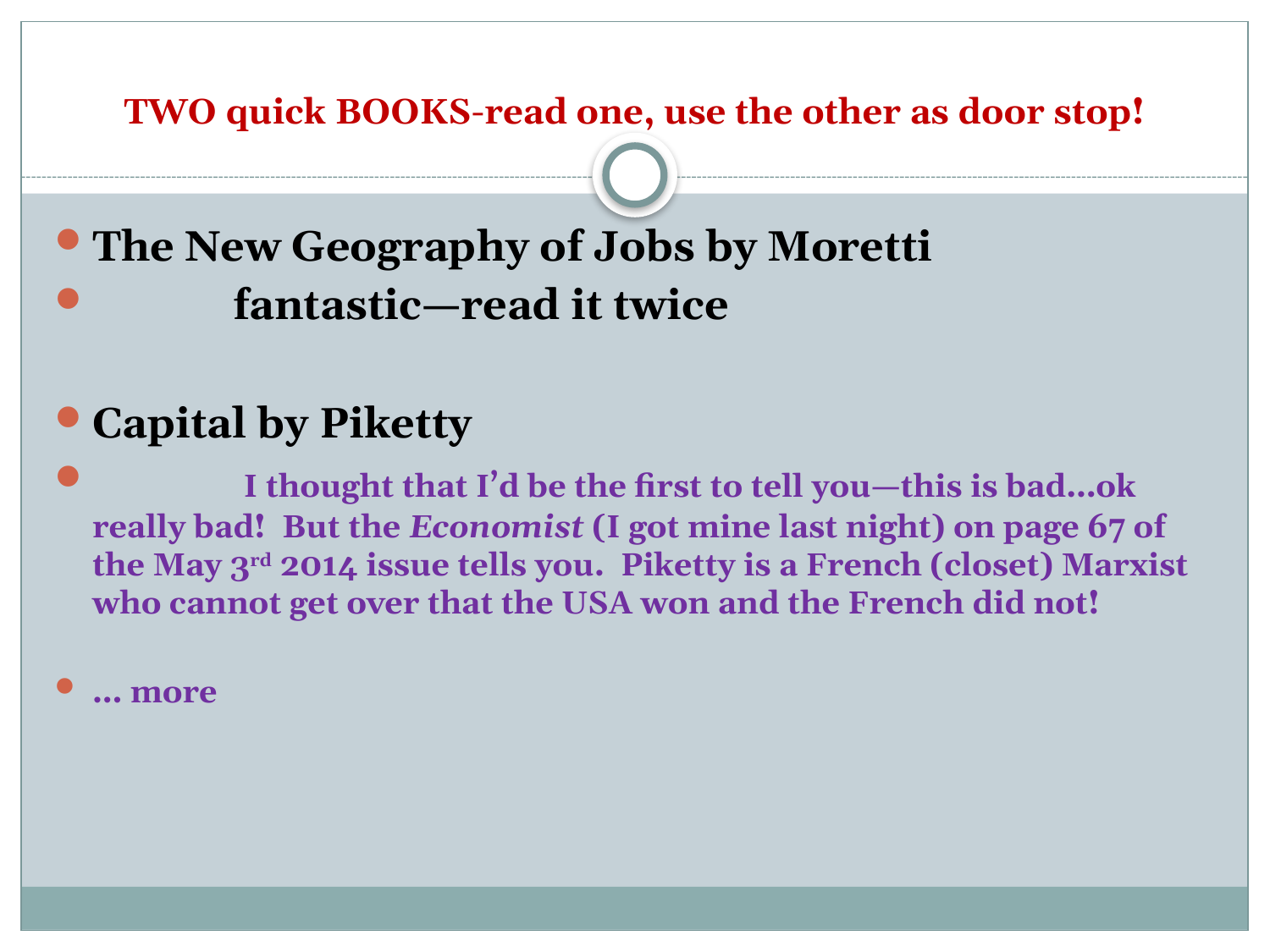

# TWO quick BOOKS-read one, use the other as door stop!
The New Geography of Jobs by Moretti
             fantastic—read it twice

Capital by Piketty
              I thought that I’d be the first to tell you—this is bad…ok really bad!  But the Economist (I got mine last night) on page 67 of the May 3rd 2014 issue tells you.  Piketty is a French (closet) Marxist who cannot get over that the USA won and the French did not!

… more